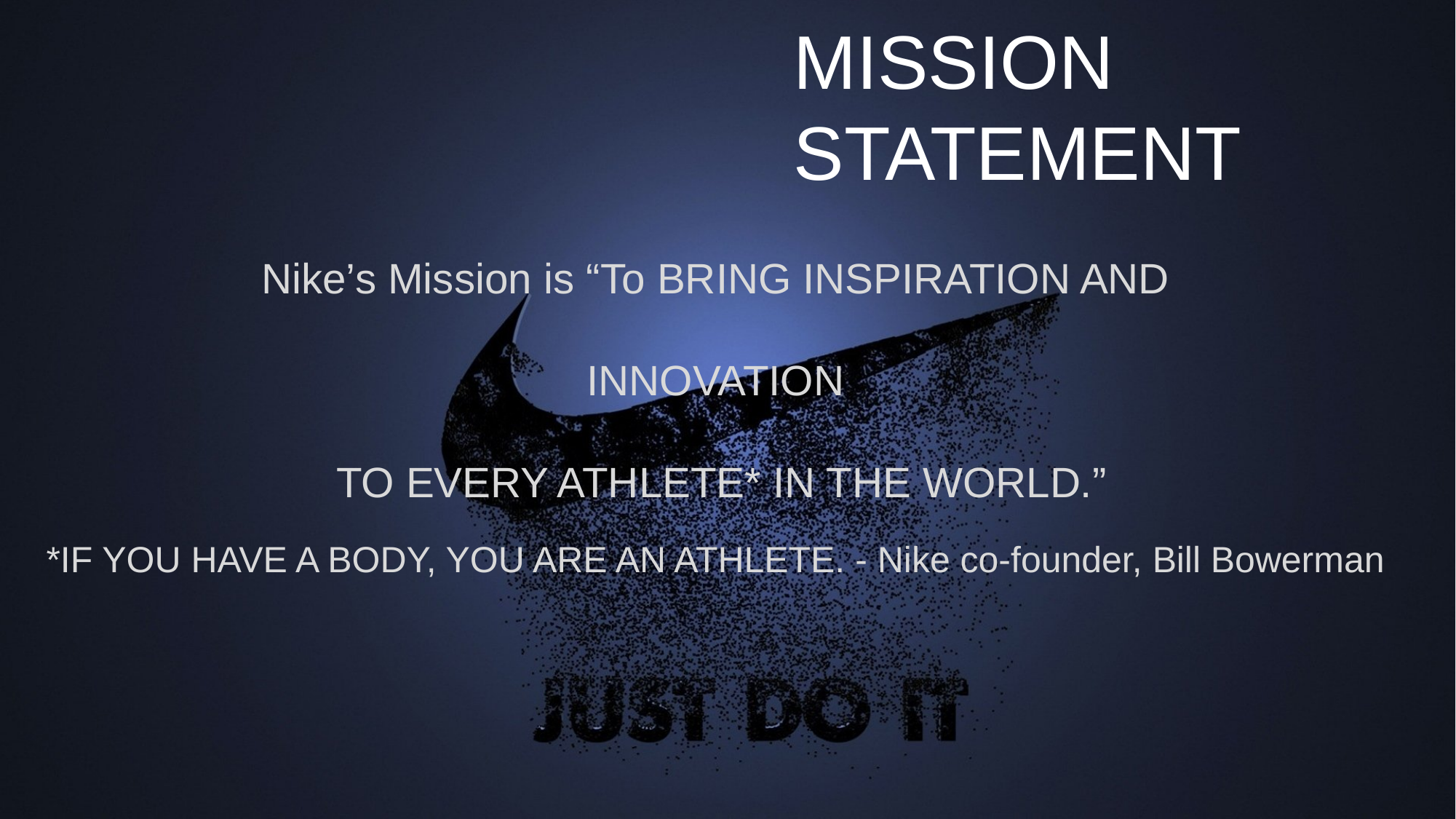

# Mission statement
Nike’s Mission is “To BRING INSPIRATION AND INNOVATION
 TO EVERY ATHLETE* IN THE WORLD.”
*IF YOU HAVE A BODY, YOU ARE AN ATHLETE. - Nike co-founder, Bill Bowerman